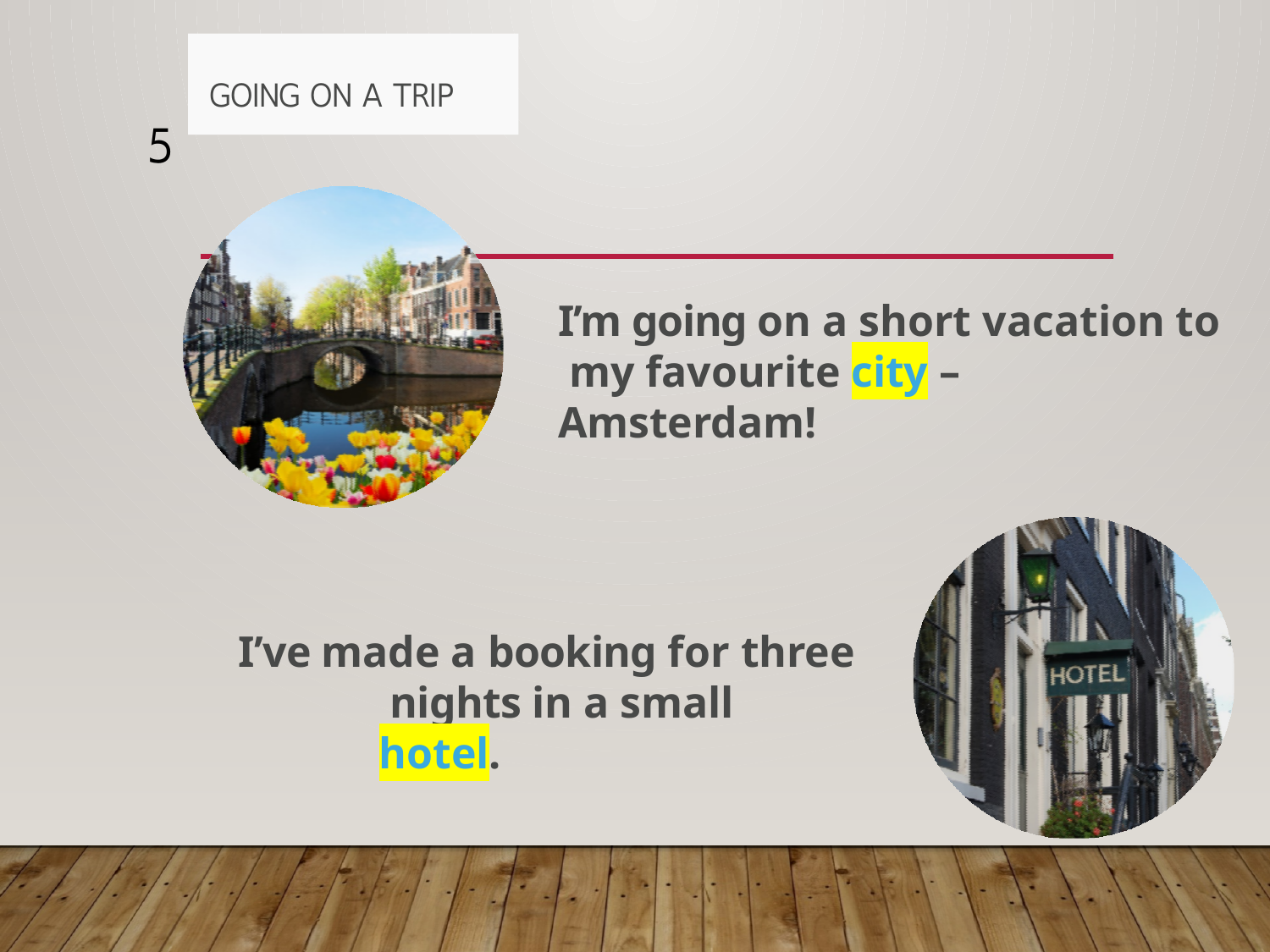

# Going on a trip
5
I’m going on a short vacation to  my favourite city – Amsterdam!
I’ve made a booking for three  nights in a small hotel.